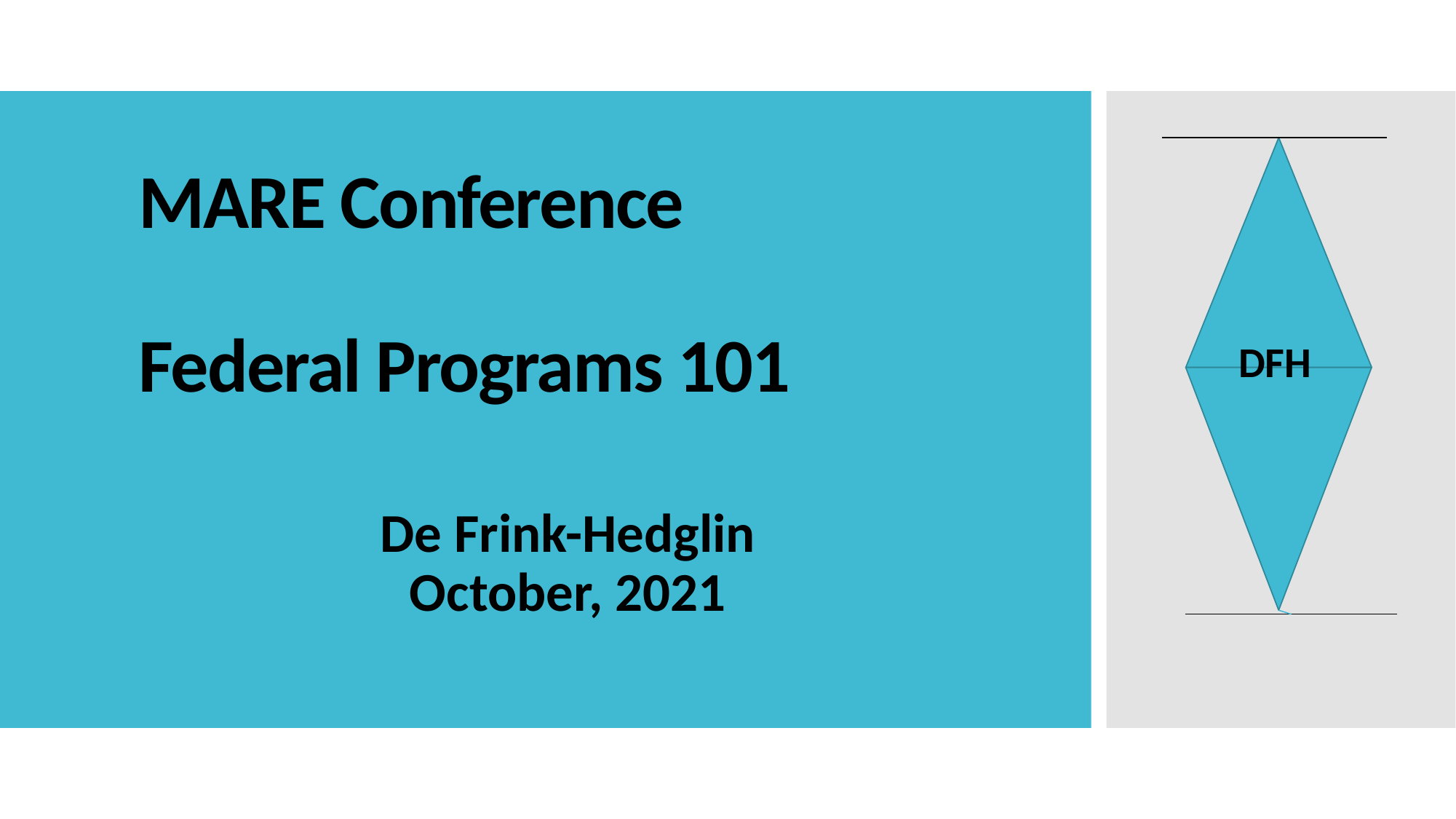

# MARE Conference Federal Programs 101
 DFH

De Frink-Hedglin
October, 2021